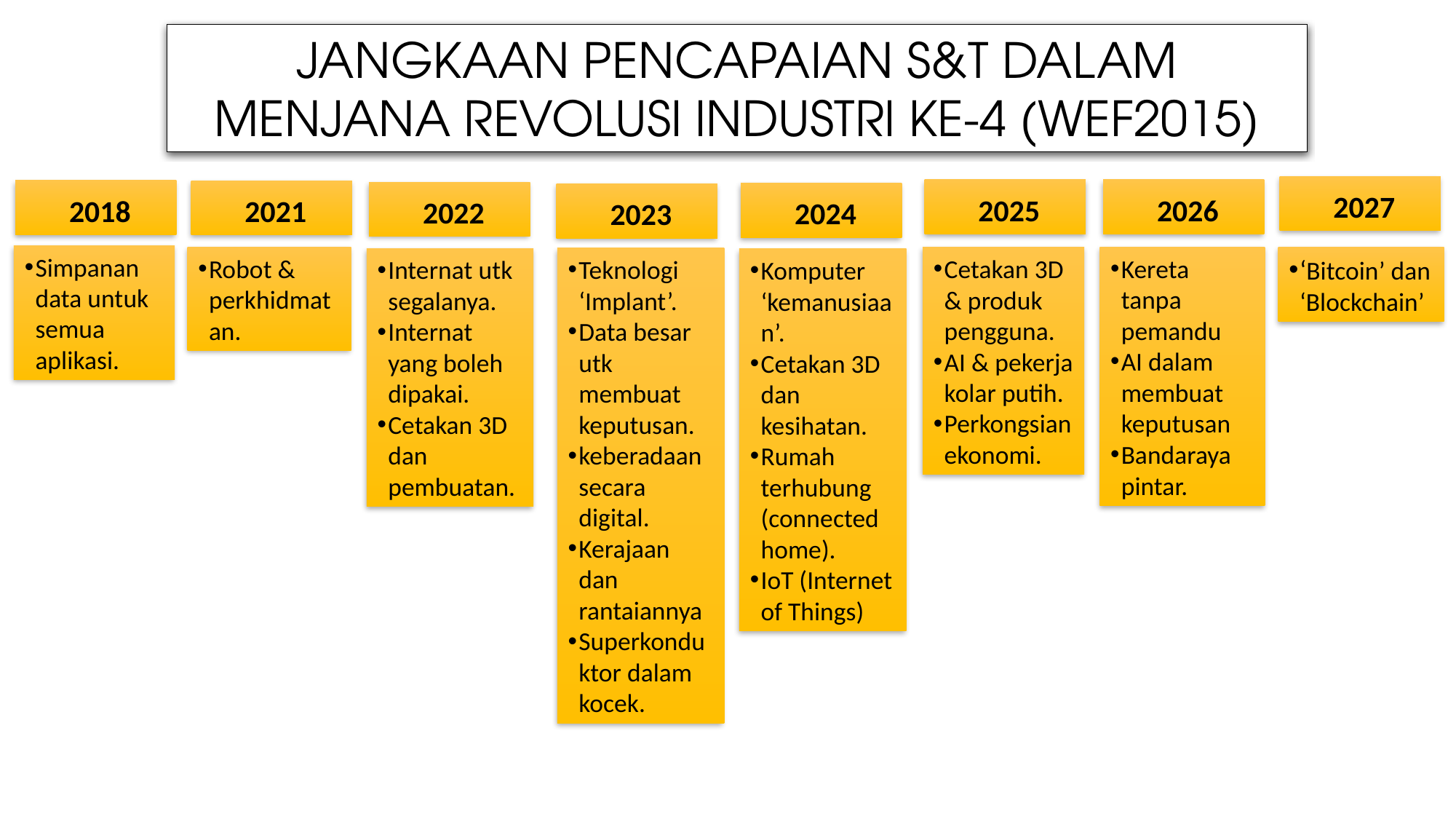

JANGKAAN PENCAPAIAN S&T DALAM MENJANA REVOLUSI INDUSTRI KE-4 (WEF2015)
 2027
 2025
 2026
 2018
 2021
 2022
 2024
 2023
Simpanan data untuk semua aplikasi.
Robot & perkhidmatan.
‘Bitcoin’ dan ‘Blockchain’
Kereta tanpa pemandu
AI dalam membuat keputusan
Bandaraya pintar.
Cetakan 3D & produk pengguna.
AI & pekerja kolar putih.
Perkongsian ekonomi.
Teknologi ‘Implant’.
Data besar utk membuat keputusan.
keberadaan secara digital.
Kerajaan dan rantaiannya
Superkonduktor dalam kocek.
Internat utk segalanya.
Internat yang boleh dipakai.
Cetakan 3D dan pembuatan.
Komputer ‘kemanusiaan’.
Cetakan 3D dan kesihatan.
Rumah terhubung (connected home).
IoT (Internet of Things)